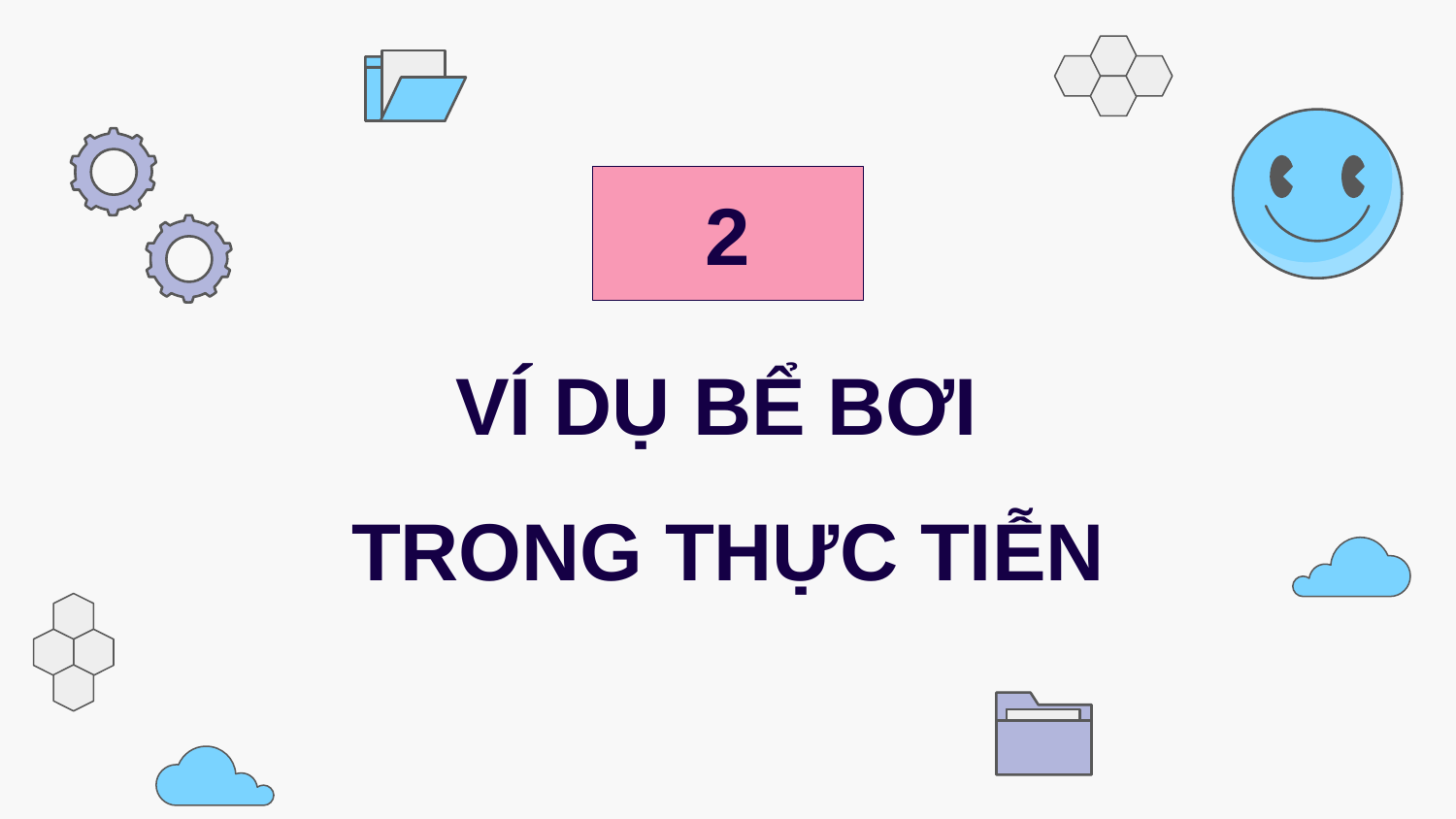

2
# VÍ DỤ BỂ BƠI TRONG THỰC TIỄN